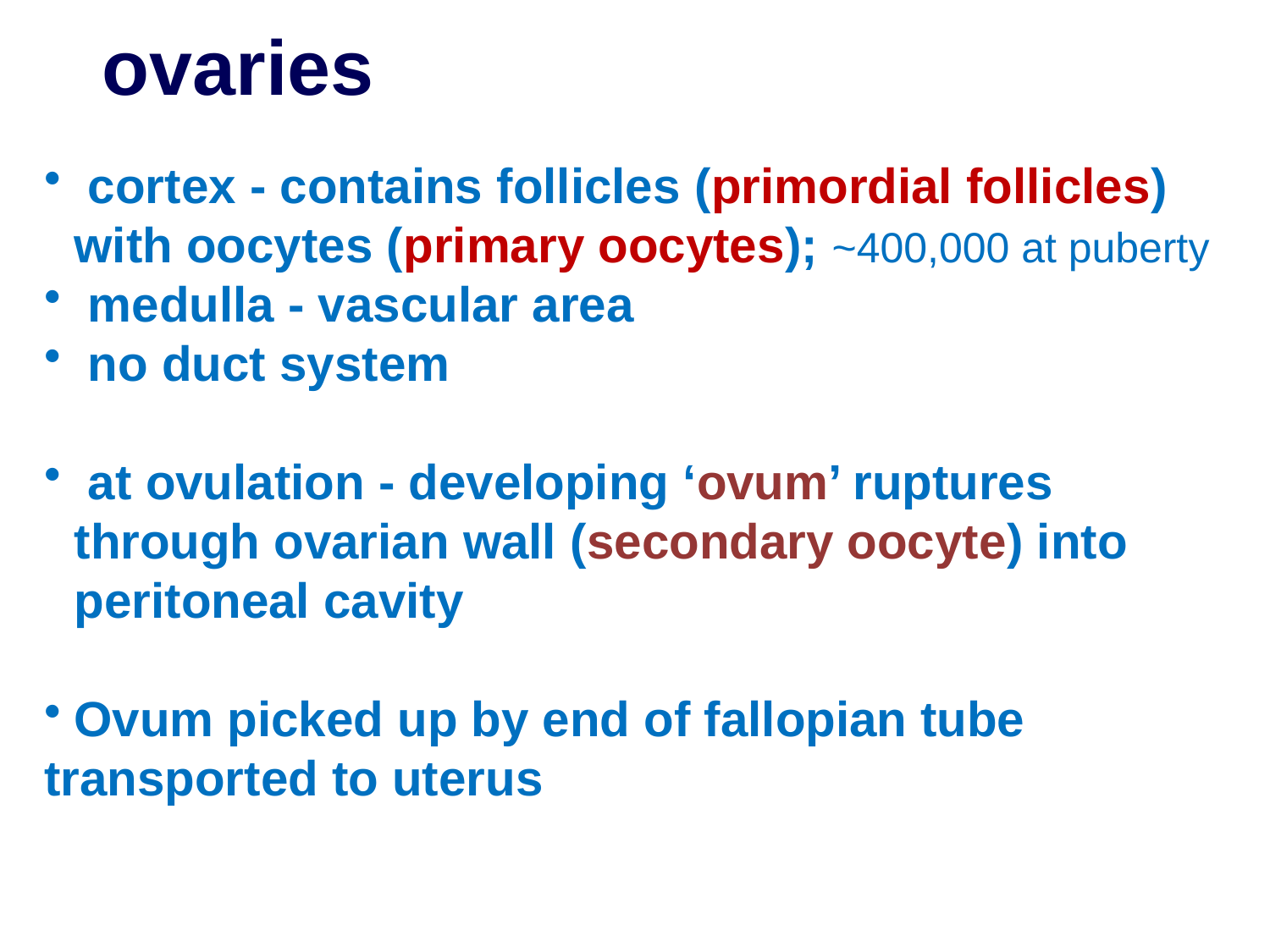

ovaries
 cortex - contains follicles (primordial follicles) with oocytes (primary oocytes); ~400,000 at puberty
 medulla - vascular area
 no duct system

 at ovulation - developing ‘ovum’ ruptures   through ovarian wall (secondary oocyte) into peritoneal cavity

Ovum picked up by end of fallopian tube
transported to uterus